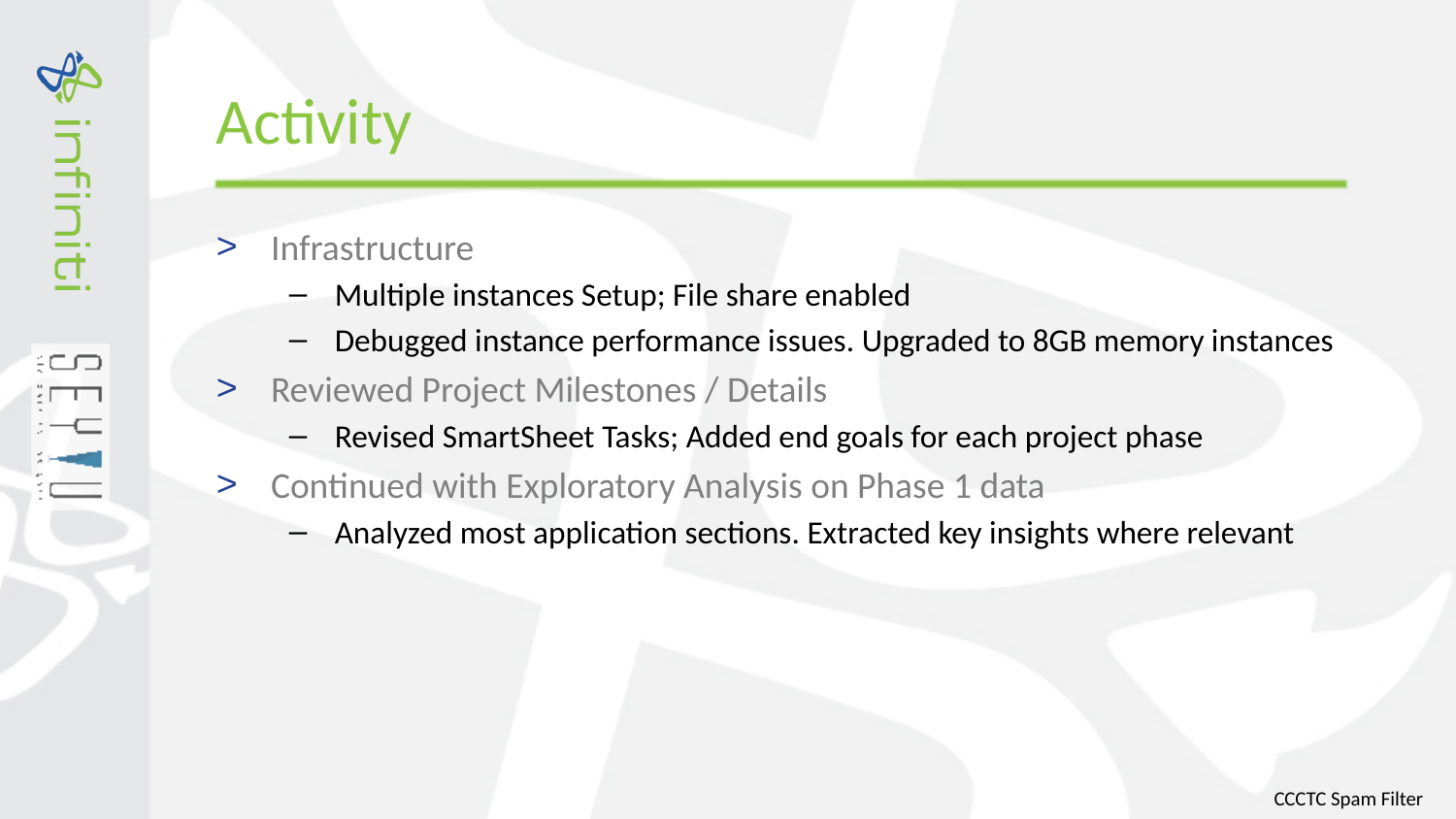

# Activity
Infrastructure
Multiple instances Setup; File share enabled
Debugged instance performance issues. Upgraded to 8GB memory instances
Reviewed Project Milestones / Details
Revised SmartSheet Tasks; Added end goals for each project phase
Continued with Exploratory Analysis on Phase 1 data
Analyzed most application sections. Extracted key insights where relevant